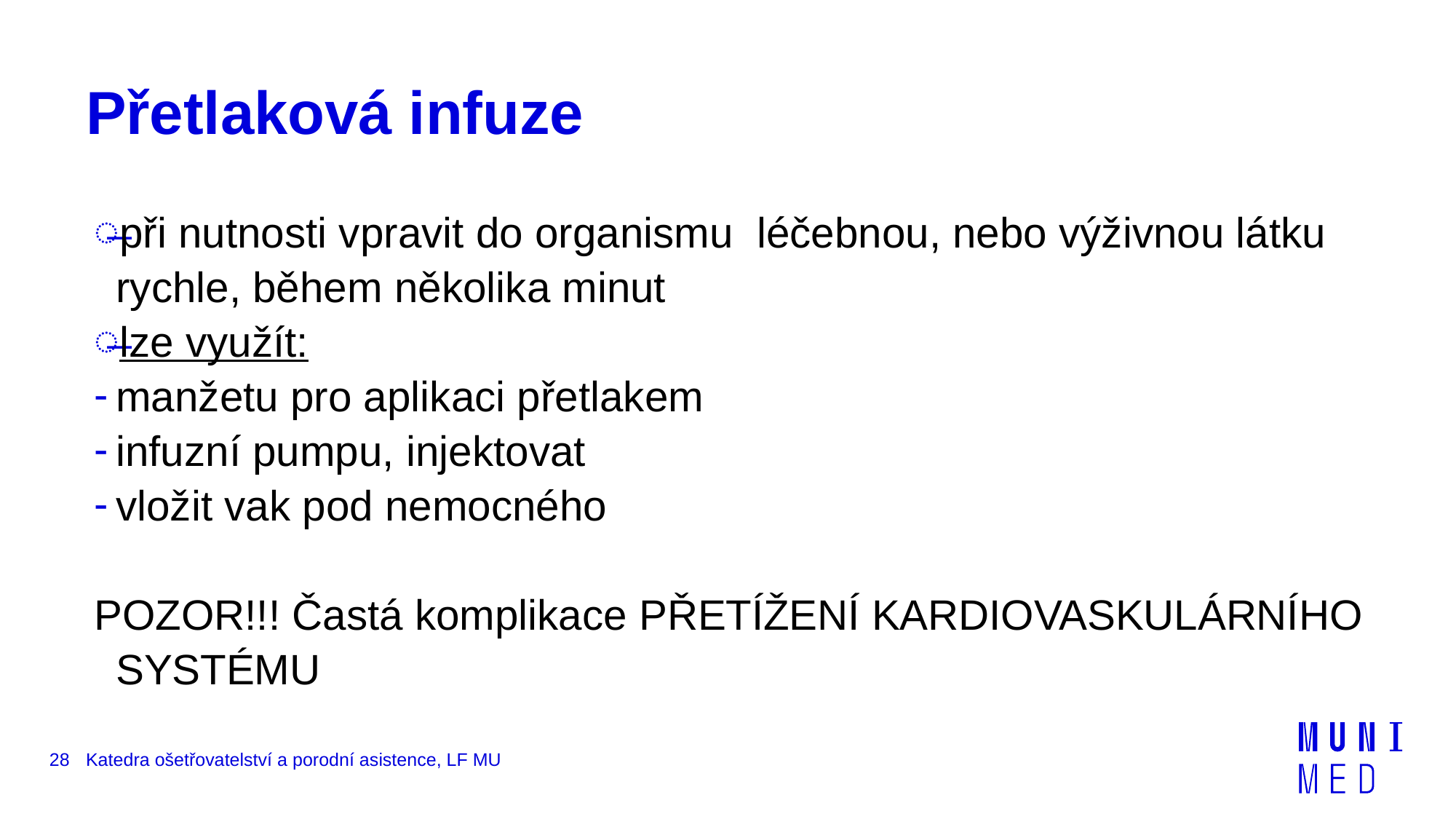

# Přetlaková infuze
při nutnosti vpravit do organismu  léčebnou, nebo výživnou látku rychle, během několika minut
lze využít:
manžetu pro aplikaci přetlakem
infuzní pumpu, injektovat
vložit vak pod nemocného

POZOR!!! Častá komplikace PŘETÍŽENÍ KARDIOVASKULÁRNÍHO SYSTÉMU

28
Katedra ošetřovatelství a porodní asistence, LF MU